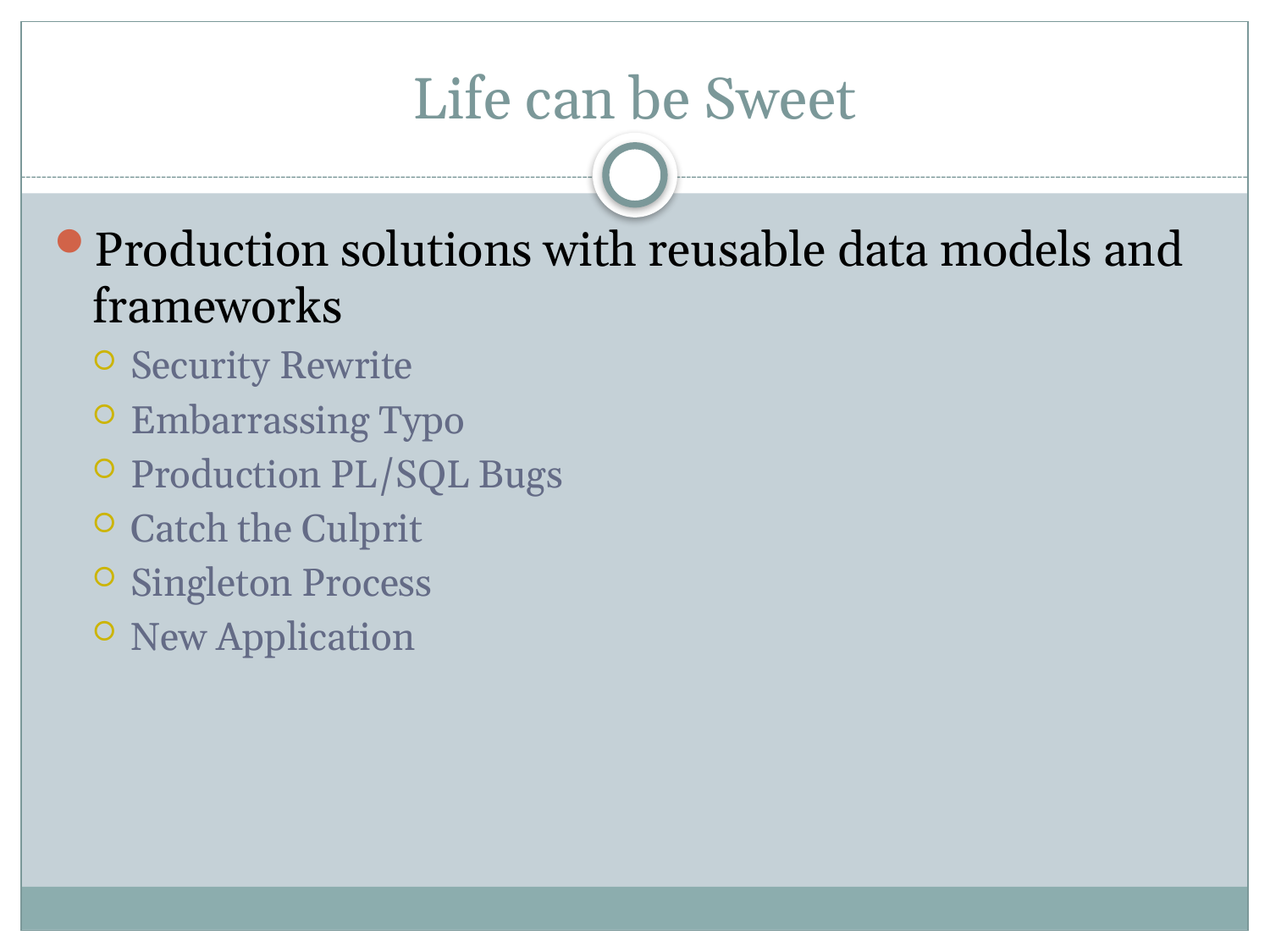

# Life can be Sweet
Production solutions with reusable data models and frameworks
Security Rewrite
Embarrassing Typo
Production PL/SQL Bugs
Catch the Culprit
Singleton Process
New Application